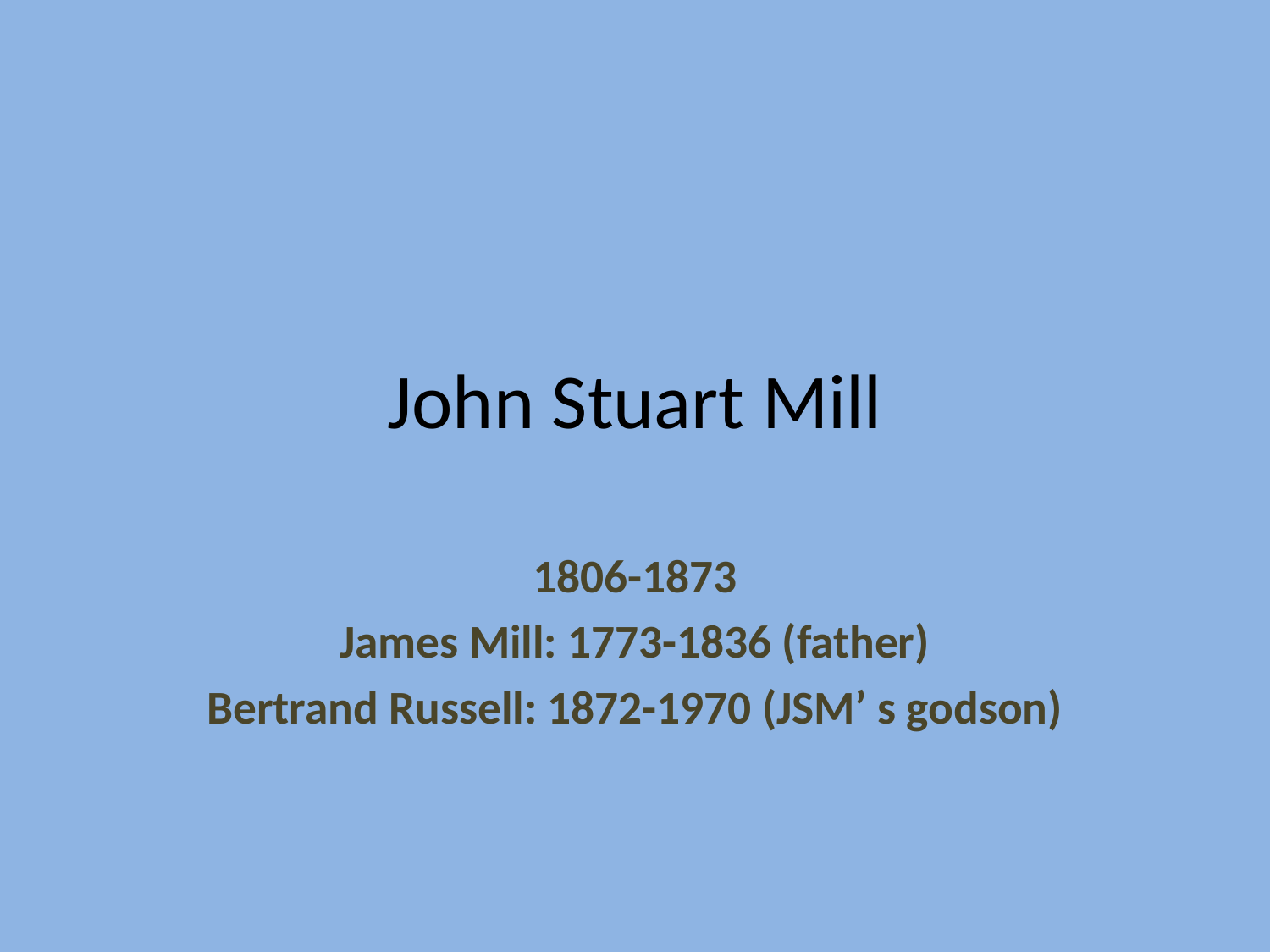

# John Stuart Mill
1806-1873
James Mill: 1773-1836 (father)
Bertrand Russell: 1872-1970 (JSM’ s godson)